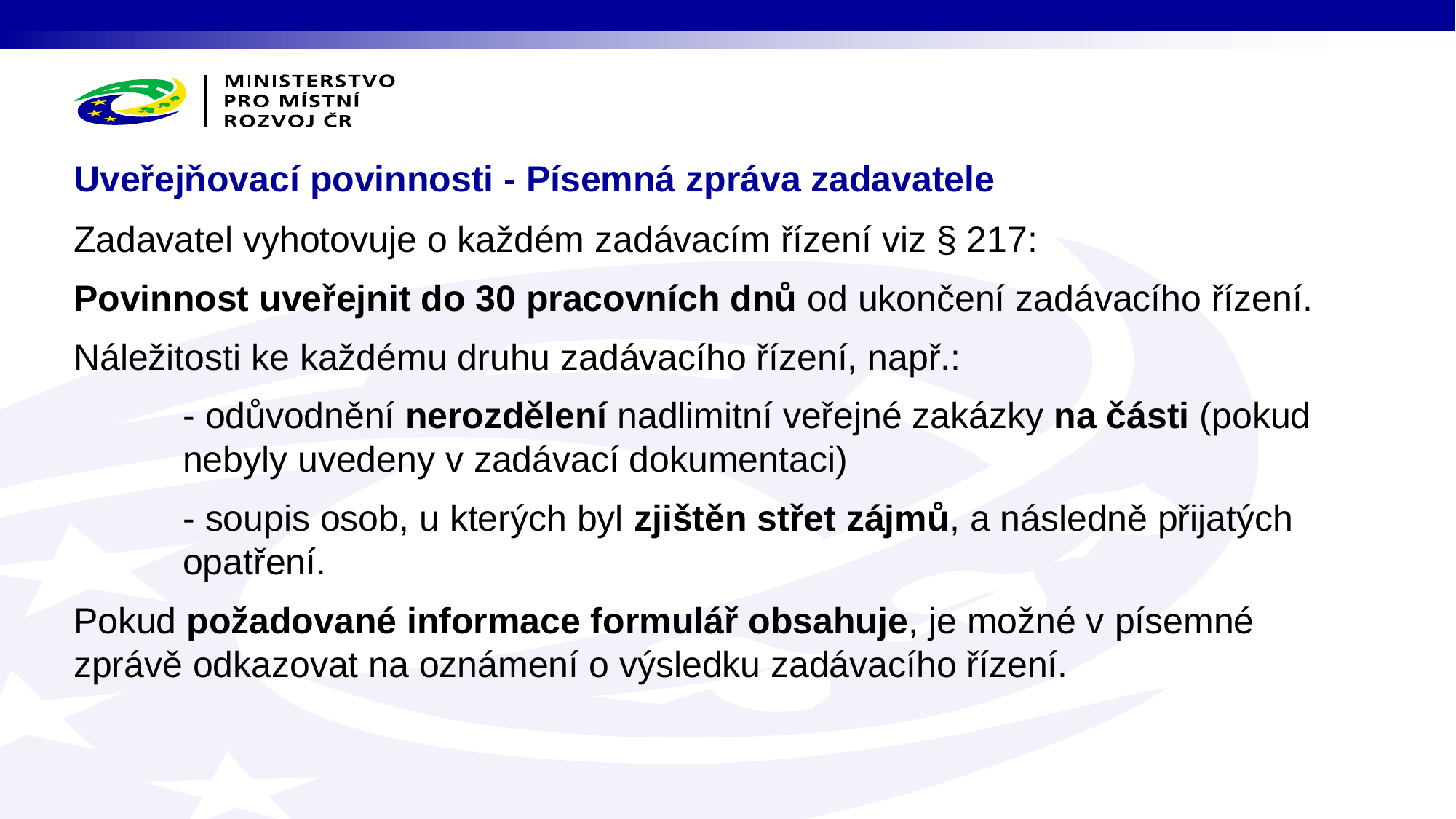

# Uveřejňovací povinnosti - Písemná zpráva zadavatele
Zadavatel vyhotovuje o každém zadávacím řízení viz § 217:
Povinnost uveřejnit do 30 pracovních dnů od ukončení zadávacího řízení.
Náležitosti ke každému druhu zadávacího řízení, např.:
	- odůvodnění nerozdělení nadlimitní veřejné zakázky na části (pokud 	nebyly uvedeny v zadávací dokumentaci)
	- soupis osob, u kterých byl zjištěn střet zájmů, a následně přijatých 	opatření.
Pokud požadované informace formulář obsahuje, je možné v písemné zprávě odkazovat na oznámení o výsledku zadávacího řízení.